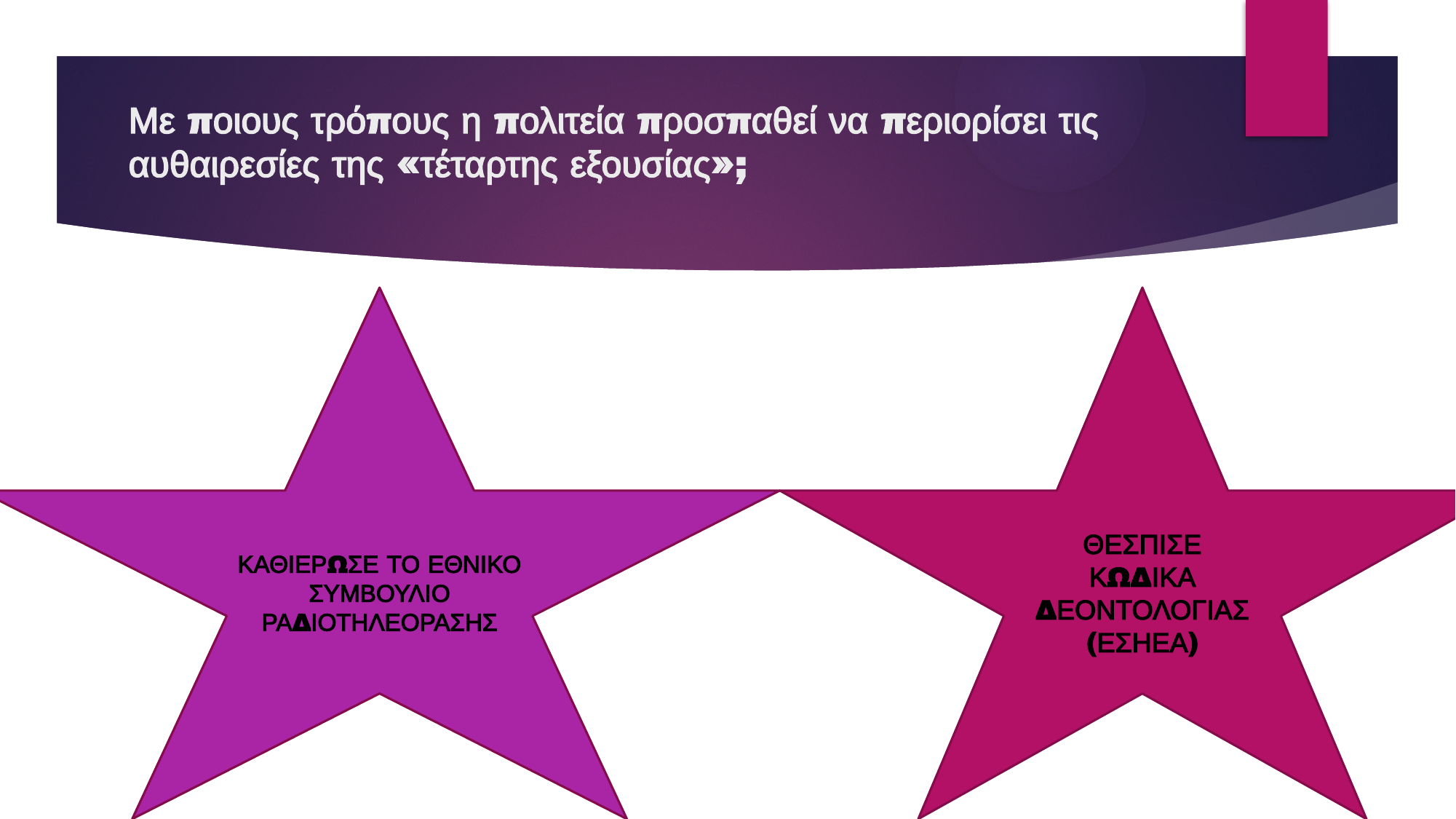

# Με ποιους τρόπους η πολιτεία προσπαθεί να περιορίσει τις αυθαιρεσίες της «τέταρτης εξουσίας»;
ΚΑΘΙΕΡΩΣΕ ΤΟ ΕΘΝΙΚΟ ΣΥΜΒΟΥΛΙΟ ΡΑΔΙΟΤΗΛΕΟΡΑΣΗΣ
ΘΕΣΠΙΣΕ
ΚΩΔΙΚΑ
ΔΕΟΝΤΟΛΟΓΙΑΣ
(ΕΣΗΕΑ)